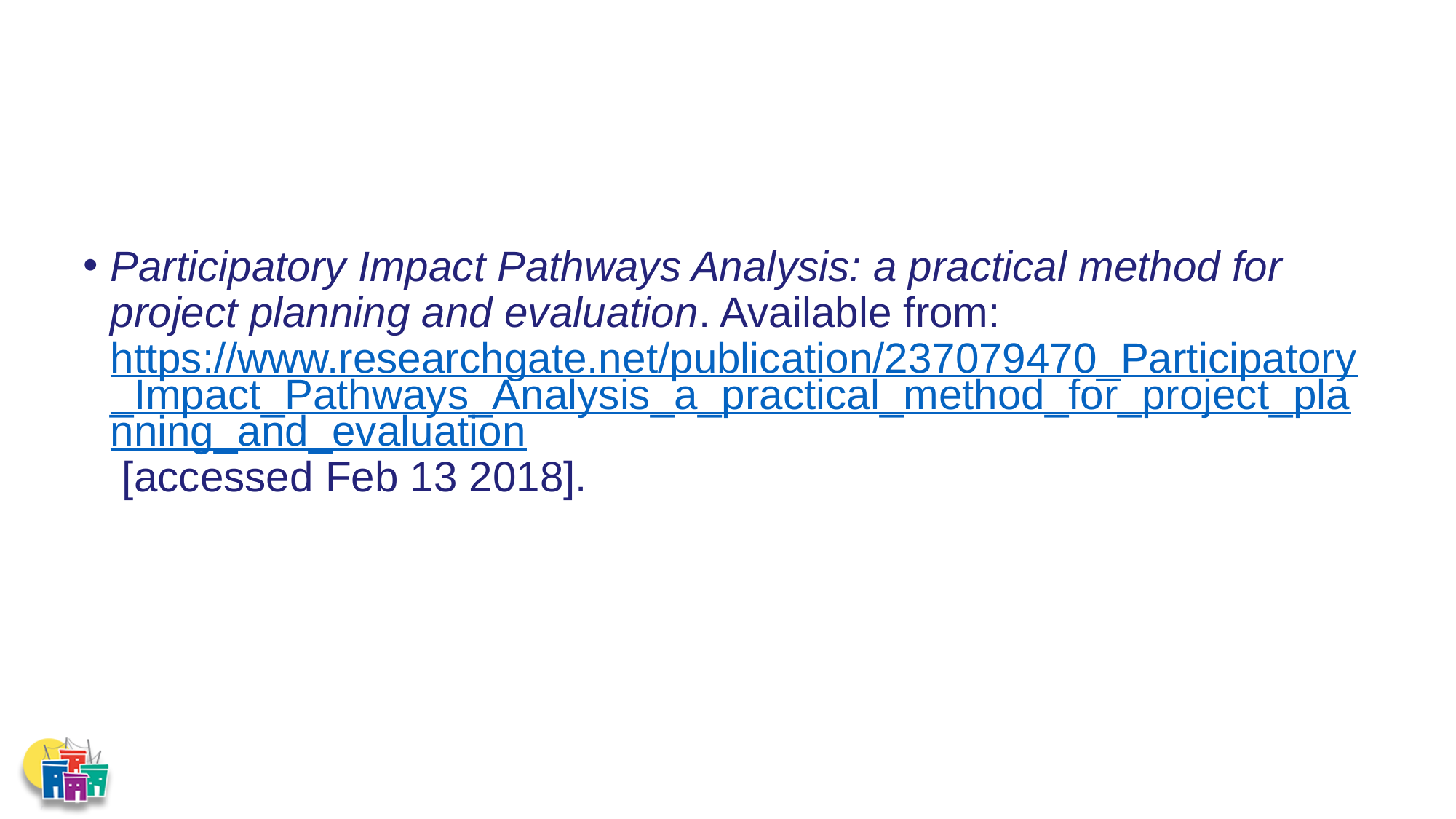

#
Participatory Impact Pathways Analysis: a practical method for project planning and evaluation. Available from: https://www.researchgate.net/publication/237079470_Participatory_Impact_Pathways_Analysis_a_practical_method_for_project_planning_and_evaluation [accessed Feb 13 2018].